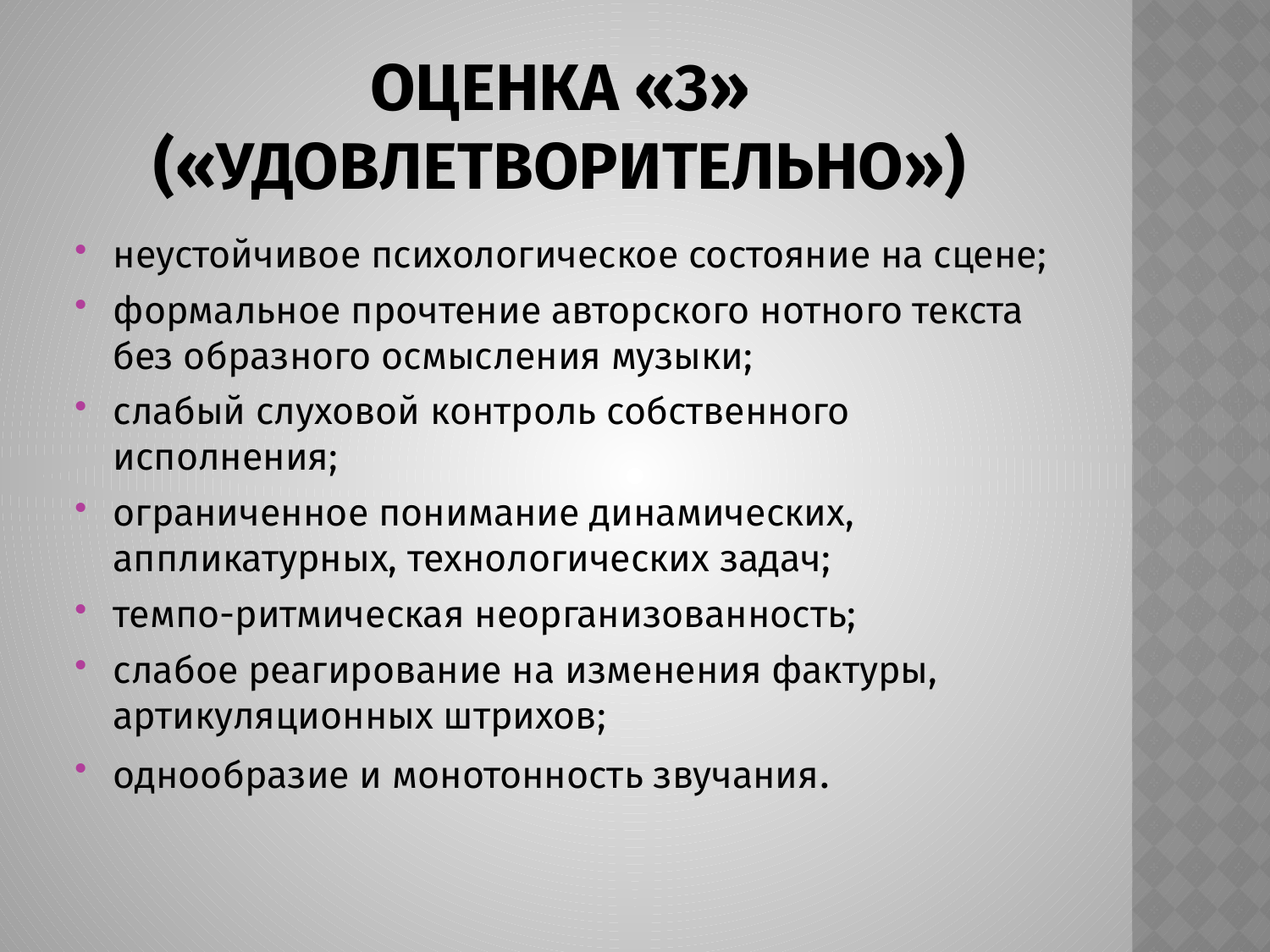

# Оценка «3» («удовлетворительно»)
неустойчивое психологическое состояние на сцене;
формальное прочтение авторского нотного текста без образного осмысления музыки;
слабый слуховой контроль собственного исполнения;
ограниченное понимание динамических, аппликатурных, технологических задач;
темпо-ритмическая неорганизованность;
слабое реагирование на изменения фактуры, артикуляционных штрихов;
однообразие и монотонность звучания.